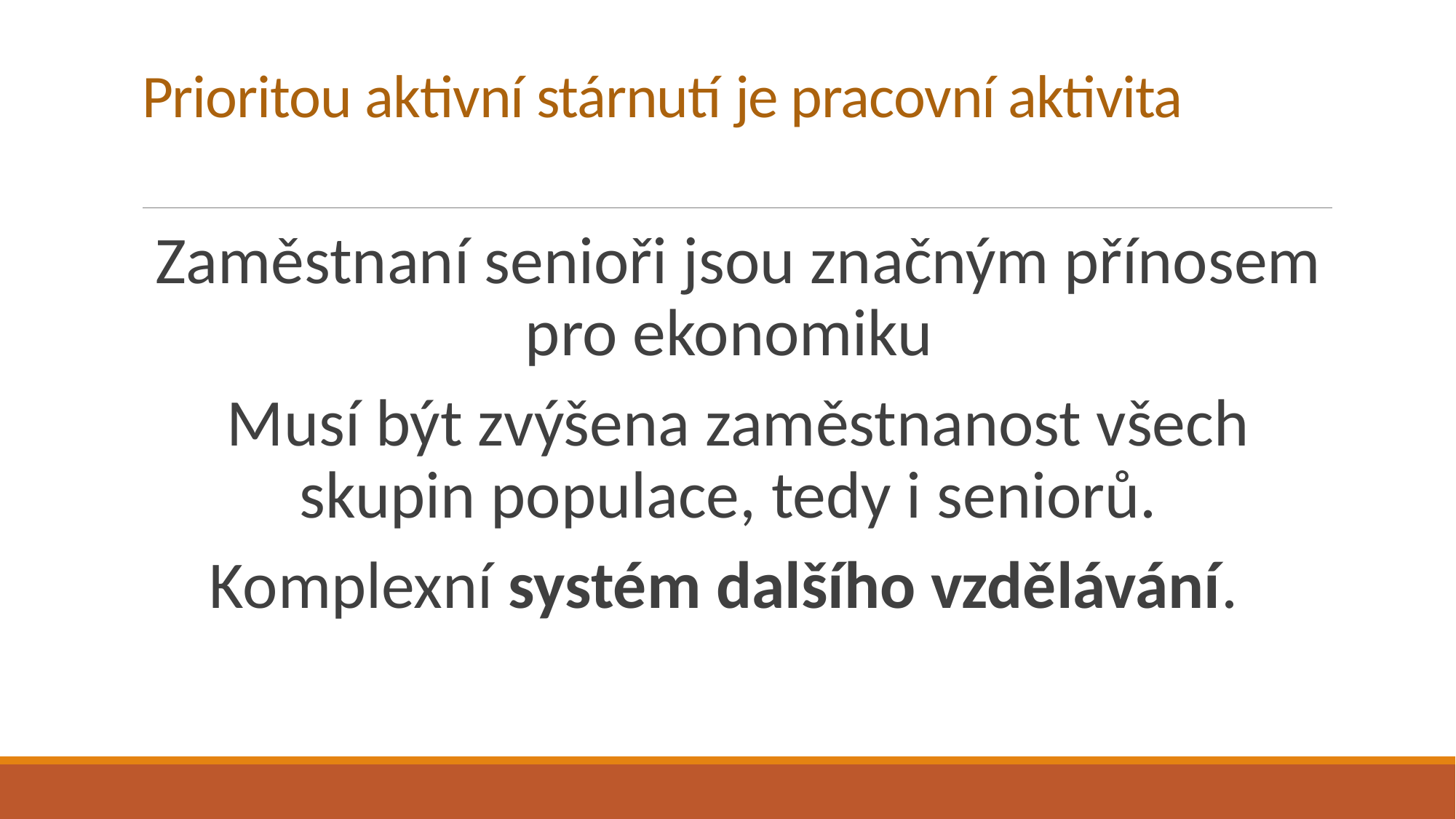

# Prioritou aktivní stárnutí je pracovní aktivita
Zaměstnaní senioři jsou značným přínosem pro ekonomiku
Musí být zvýšena zaměstnanost všech skupin populace, tedy i seniorů.
Komplexní systém dalšího vzdělávání.